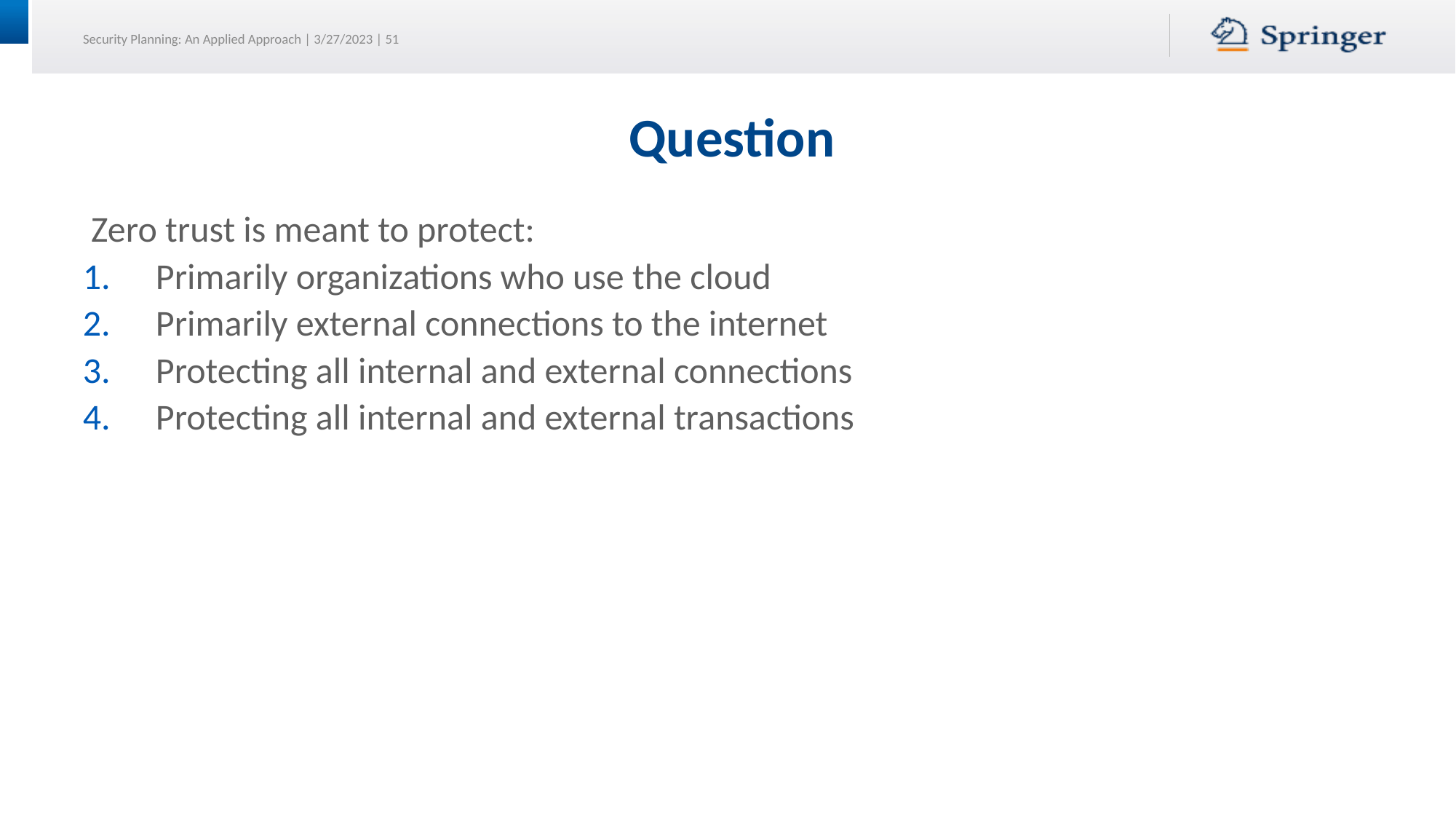

# Question
 Zero trust is meant to protect:
Primarily organizations who use the cloud
Primarily external connections to the internet
Protecting all internal and external connections
Protecting all internal and external transactions